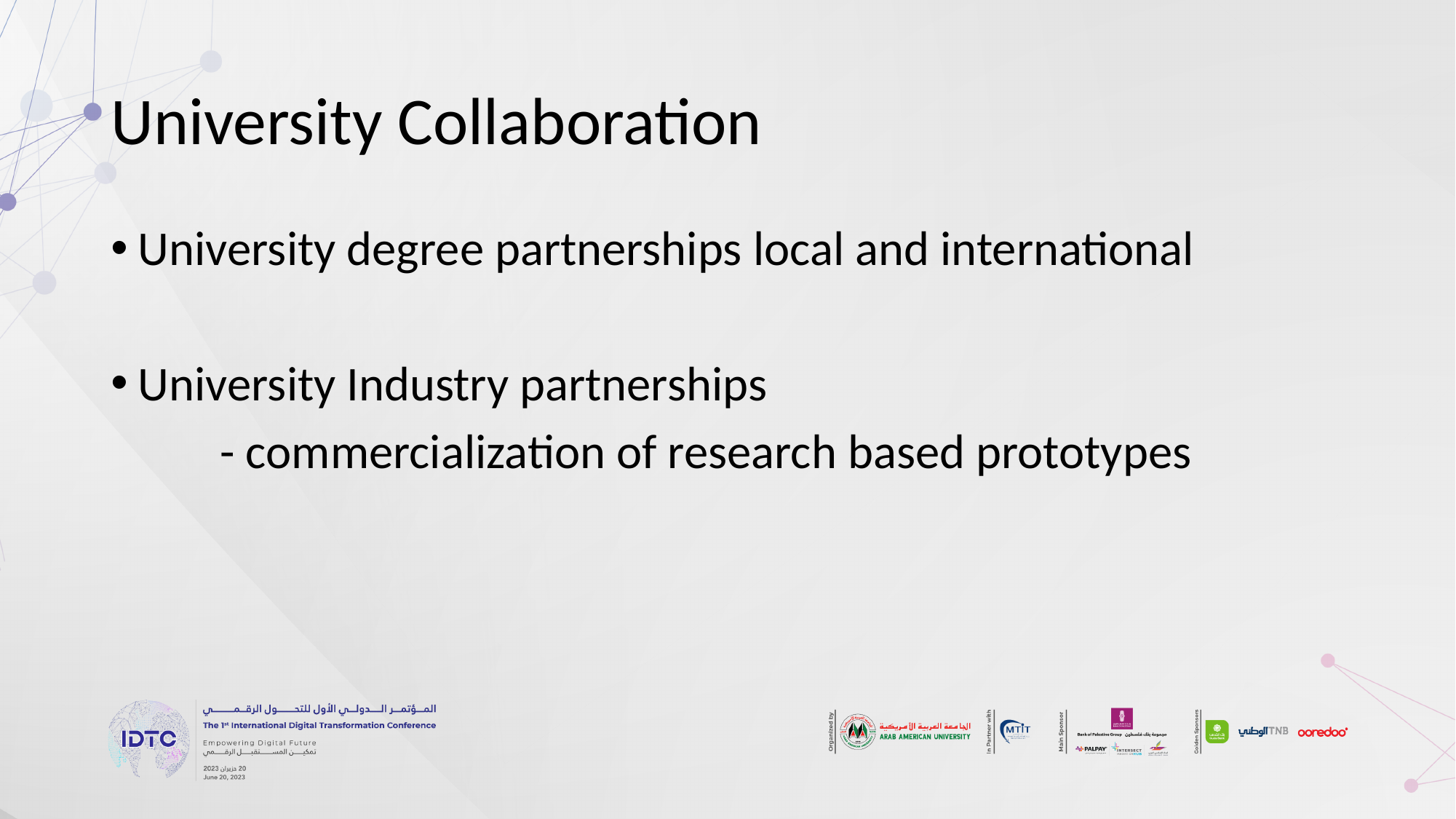

# University Collaboration
University degree partnerships local and international

University Industry partnerships
          - commercialization of research based prototypes